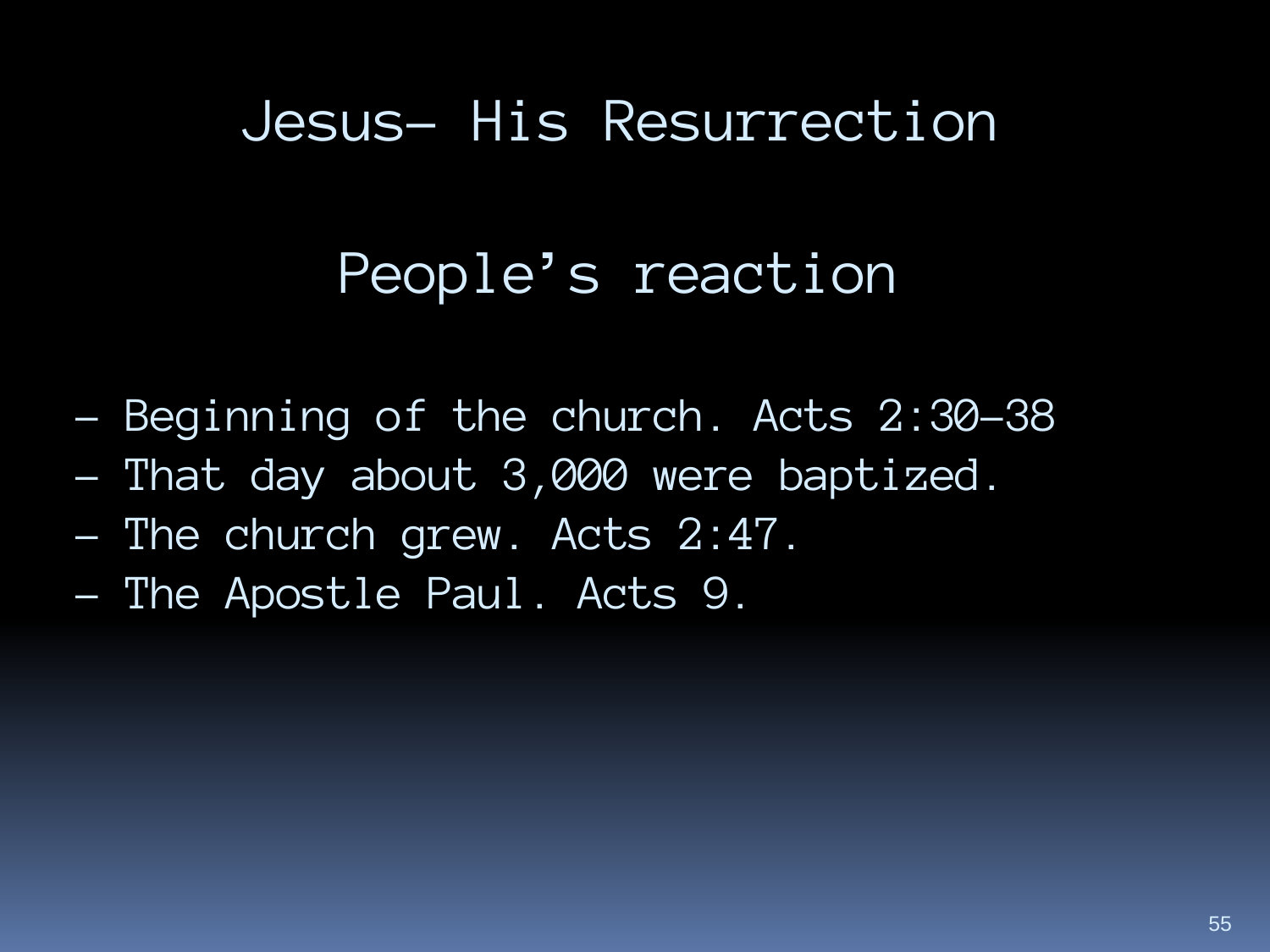

# Jesus- His Resurrection People’s reaction - Beginning of the church. Acts 2:30-38 - That day about 3,000 were baptized. - The church grew. Acts 2:47. - The Apostle Paul. Acts 9.
55